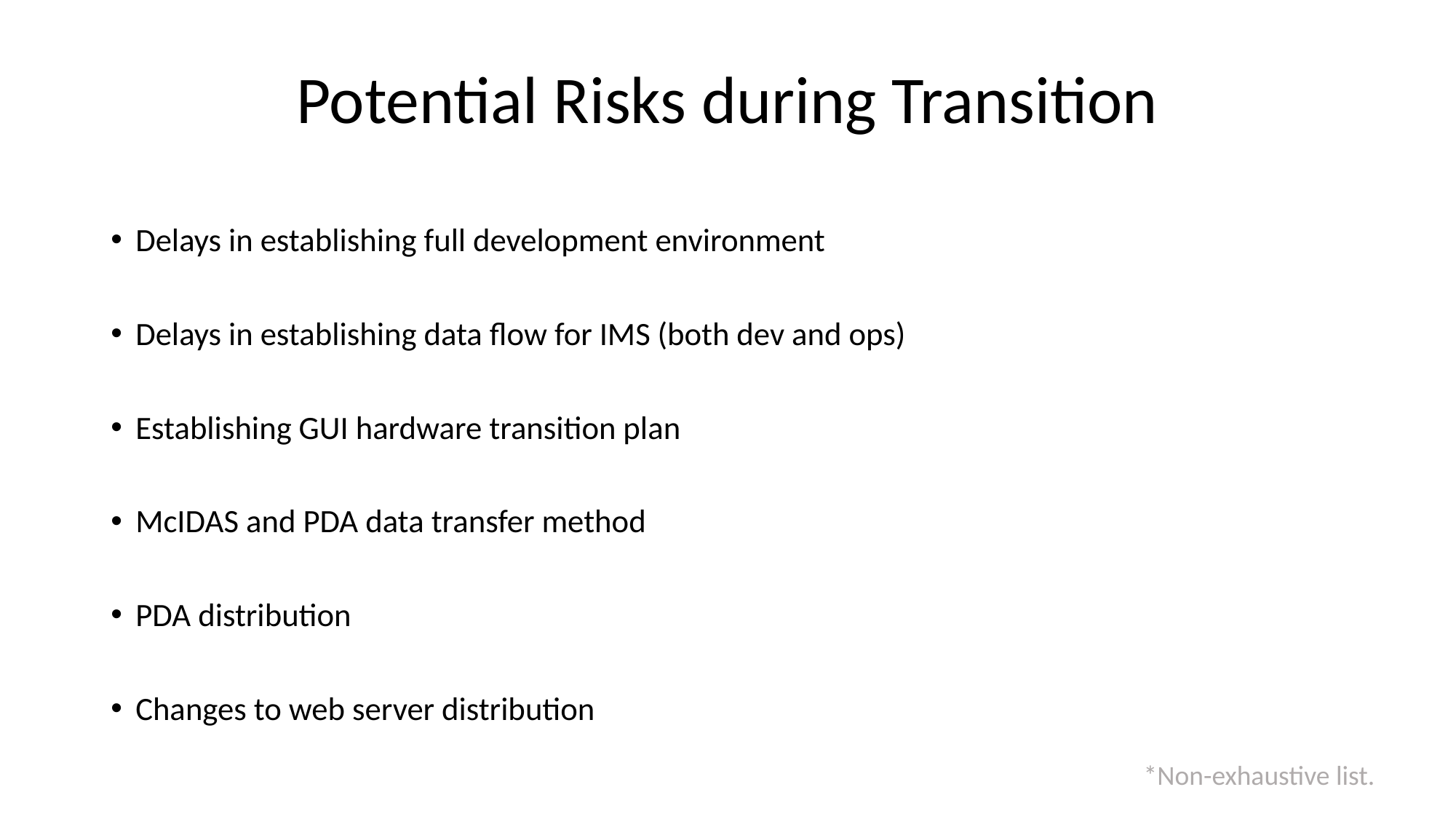

# Potential Risks during Transition
Delays in establishing full development environment

Delays in establishing data flow for IMS (both dev and ops)

Establishing GUI hardware transition plan

McIDAS and PDA data transfer method

PDA distribution

Changes to web server distribution

*Non-exhaustive list.